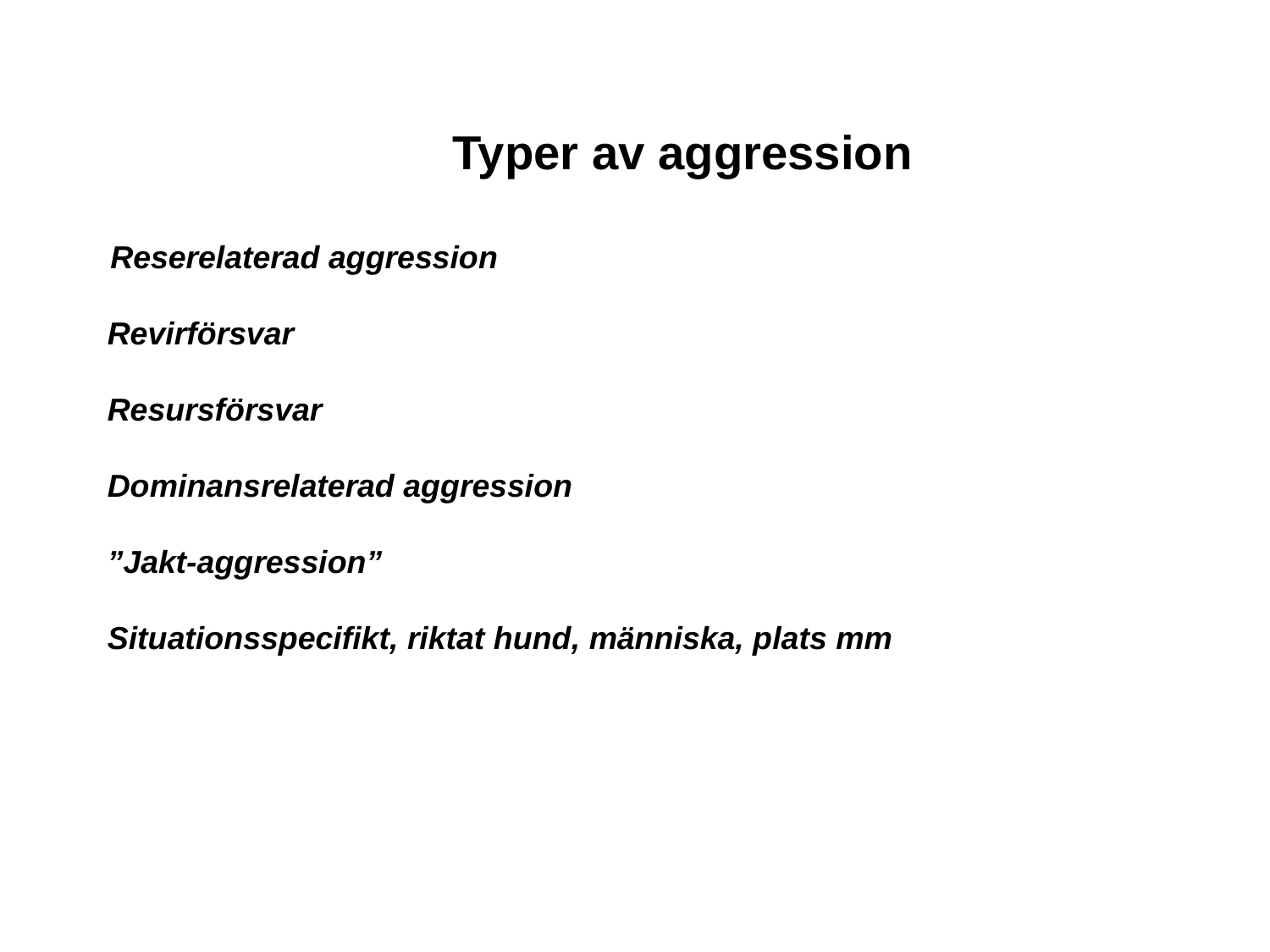

Typer av aggression

 Reserelaterad aggression

Revirförsvar

Resursförsvar

Dominansrelaterad aggression

”Jakt-aggression”

Situationsspecifikt, riktat hund, människa, plats mm